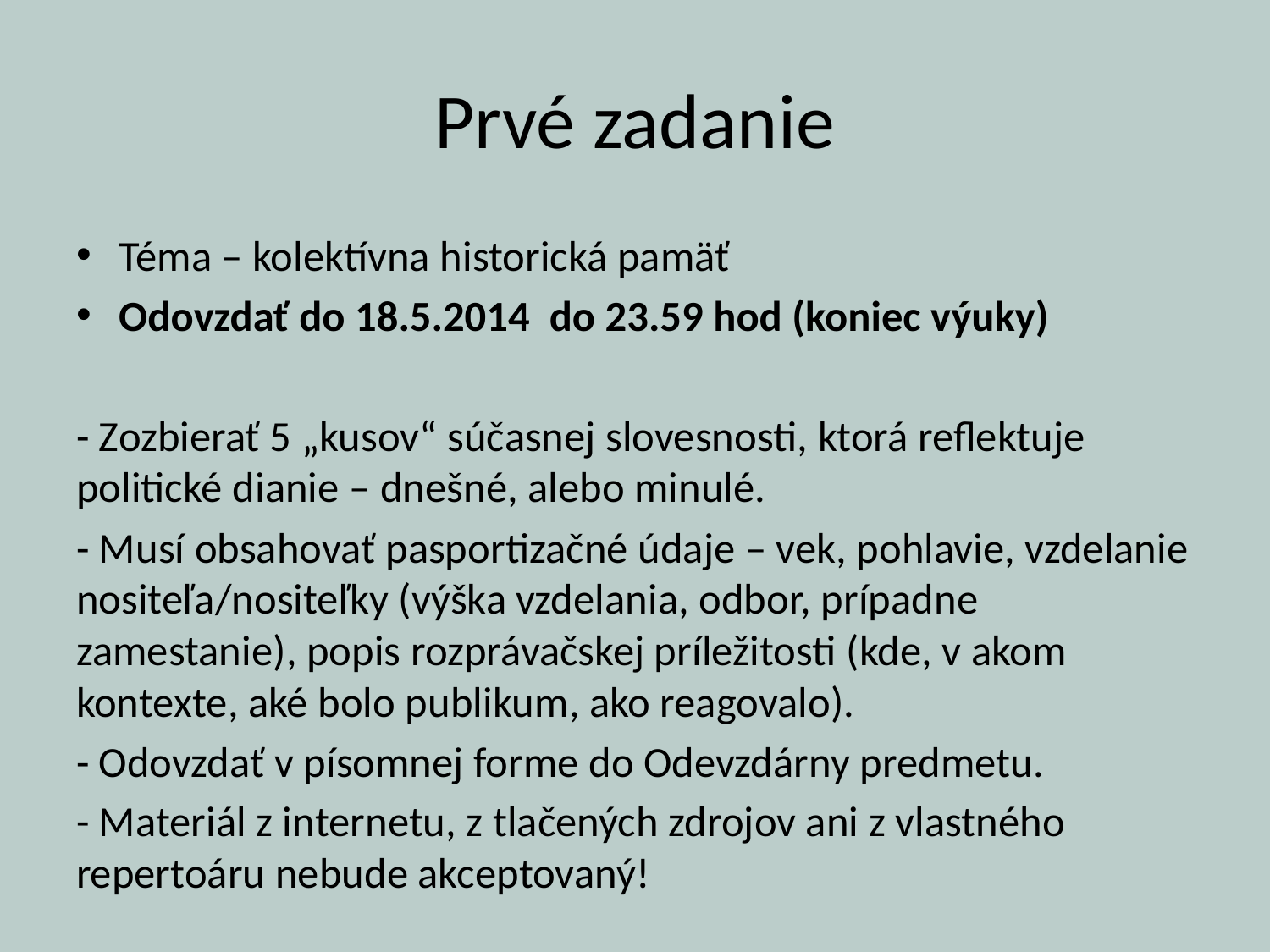

# Prvé zadanie
Téma – kolektívna historická pamäť
Odovzdať do 18.5.2014  do 23.59 hod (koniec výuky)

- Zozbierať 5 „kusov“ súčasnej slovesnosti, ktorá reflektuje politické dianie – dnešné, alebo minulé.
- Musí obsahovať pasportizačné údaje – vek, pohlavie, vzdelanie nositeľa/nositeľky (výška vzdelania, odbor, prípadne zamestanie), popis rozprávačskej príležitosti (kde, v akom kontexte, aké bolo publikum, ako reagovalo).
- Odovzdať v písomnej forme do Odevzdárny predmetu.
- Materiál z internetu, z tlačených zdrojov ani z vlastného repertoáru nebude akceptovaný!